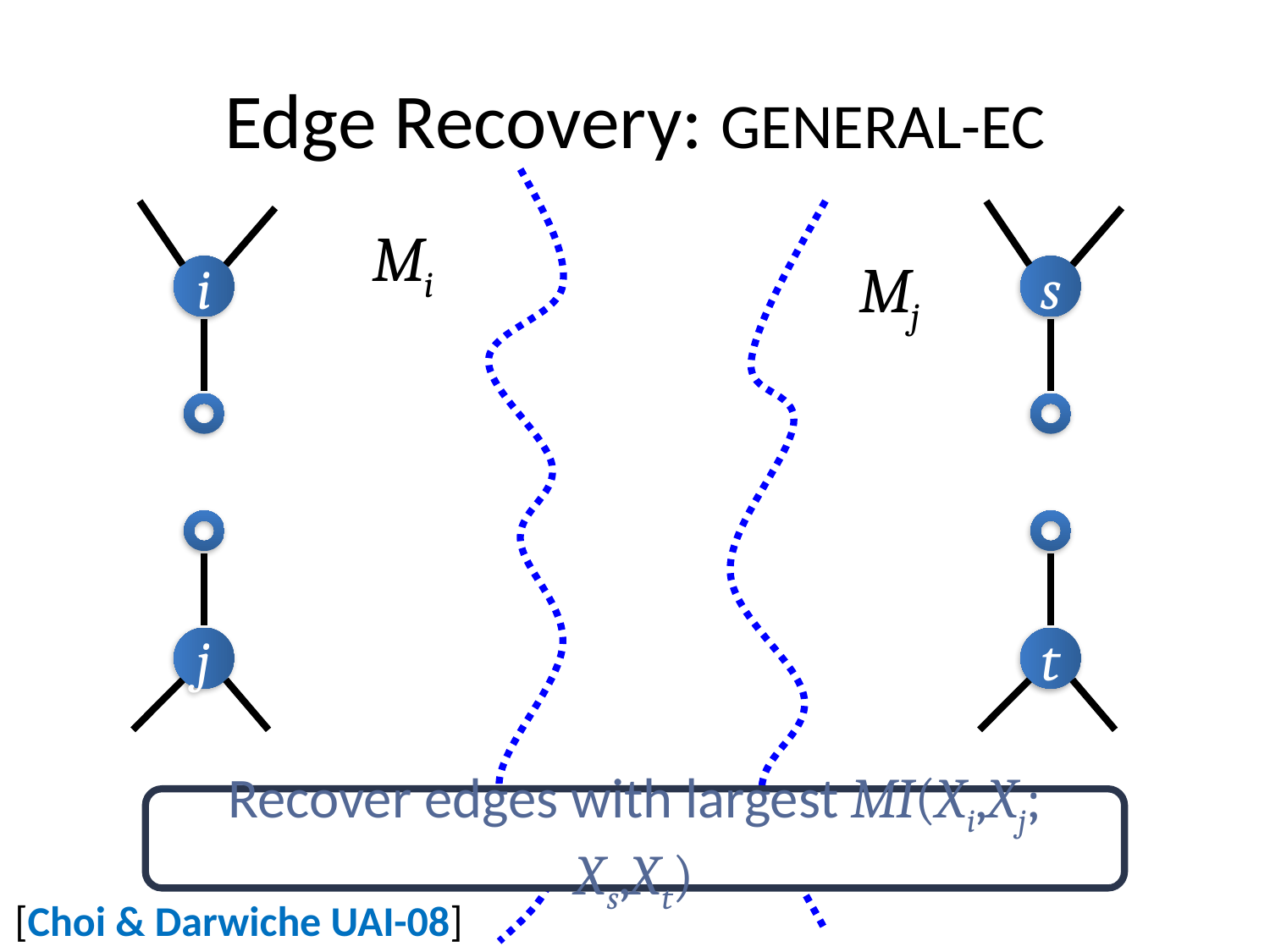

# Edge Recovery: GENERAL-EC

Mi
Mj
j
i

t
s

Recover edges with largest MI(Xi,Xj; Xs,Xt)
[Choi & Darwiche UAI-08]